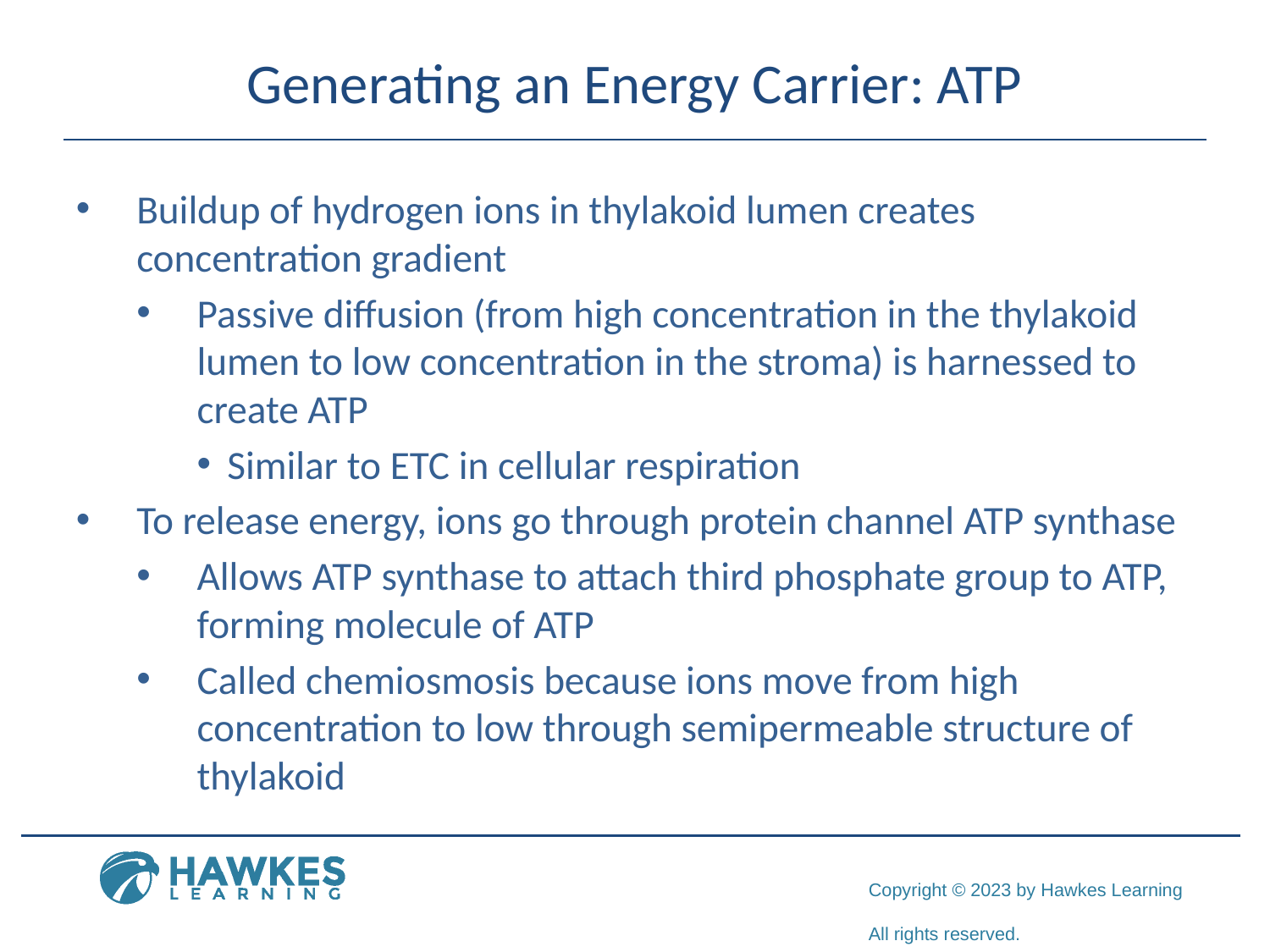

# Generating an Energy Carrier: ATP
Buildup of hydrogen ions in thylakoid lumen creates concentration gradient
Passive diffusion (from high concentration in the thylakoid lumen to low concentration in the stroma) is harnessed to create ATP
Similar to ETC in cellular respiration
To release energy, ions go through protein channel ATP synthase
Allows ATP synthase to attach third phosphate group to ATP, forming molecule of ATP
Called chemiosmosis because ions move from high concentration to low through semipermeable structure of thylakoid